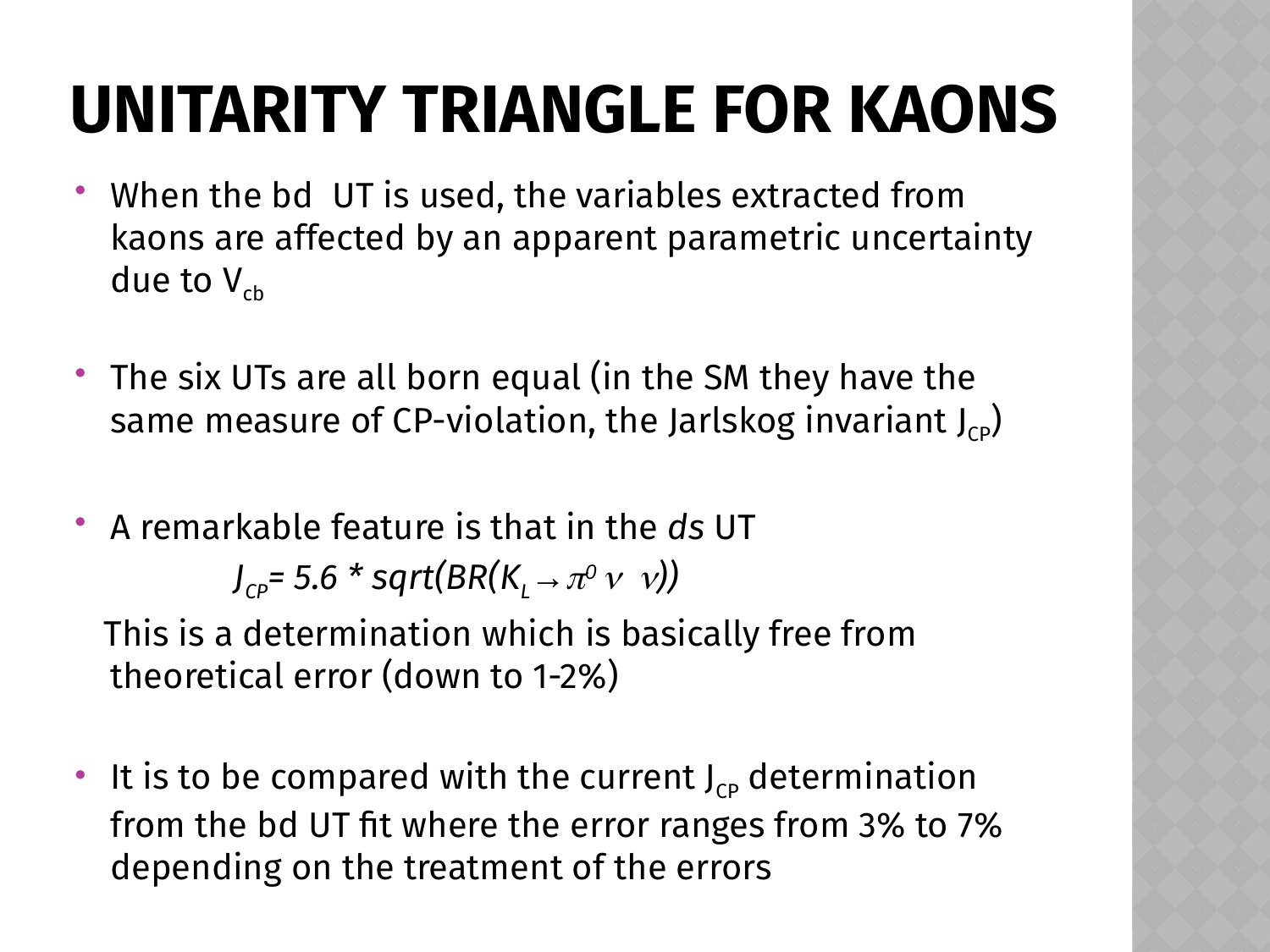

# Unitarity Triangle for Kaons
When the bd  UT is used, the variables extracted from kaons are affected by an apparent parametric uncertainty due to Vcb

The six UTs are all born equal (in the SM they have the same measure of CP-violation, the Jarlskog invariant JCP)

A remarkable feature is that in the ds UT
                 JCP= 5.6 * sqrt(BR(KL→π0 ν ν))
   This is a determination which is basically free from theoretical error (down to 1-2%)

It is to be compared with the current JCP determination from the bd UT fit where the error ranges from 3% to 7% depending on the treatment of the errors